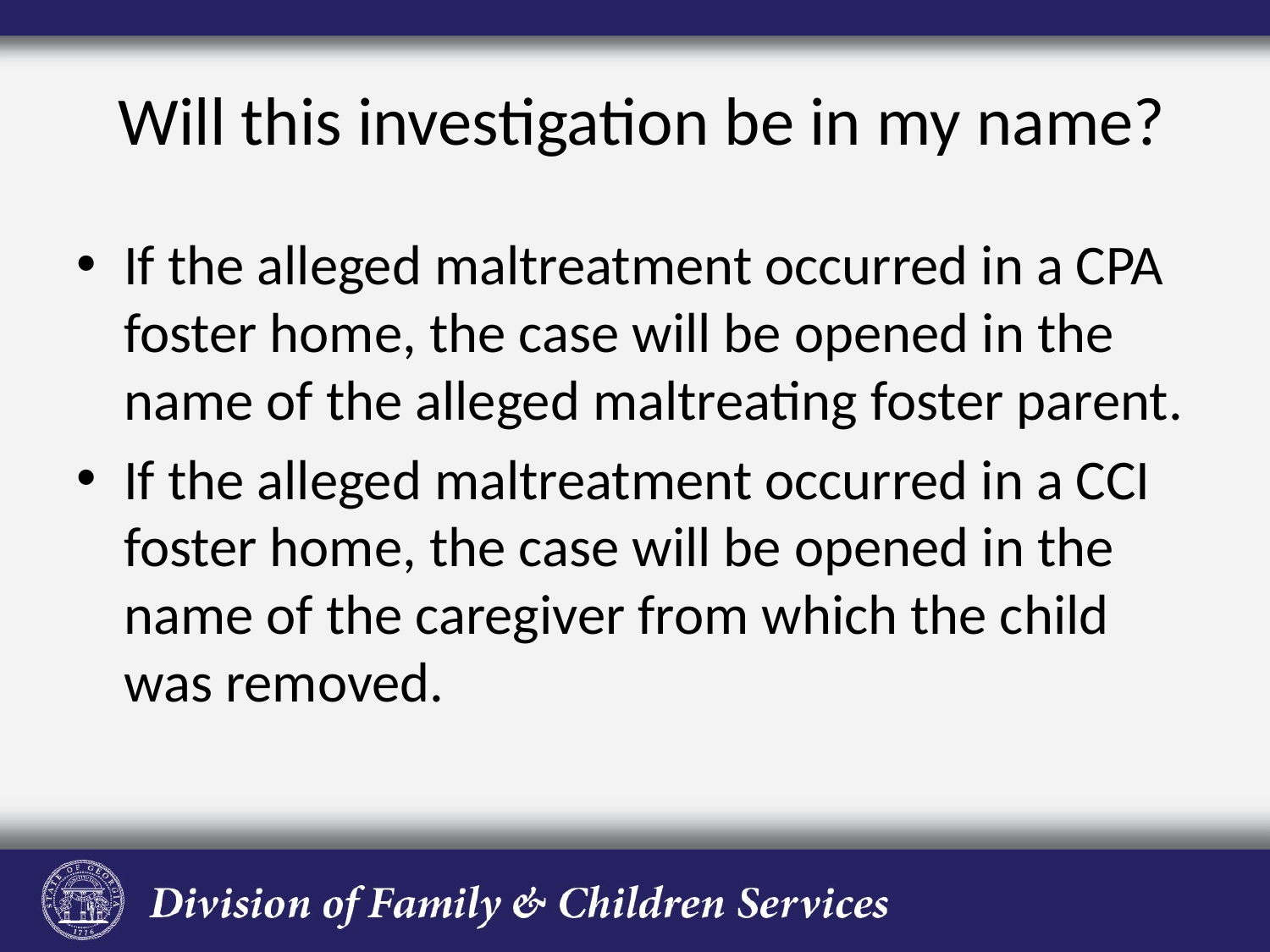

# Will this investigation be in my name?
If the alleged maltreatment occurred in a CPA foster home, the case will be opened in the name of the alleged maltreating foster parent.
If the alleged maltreatment occurred in a CCI foster home, the case will be opened in the name of the caregiver from which the child was removed.